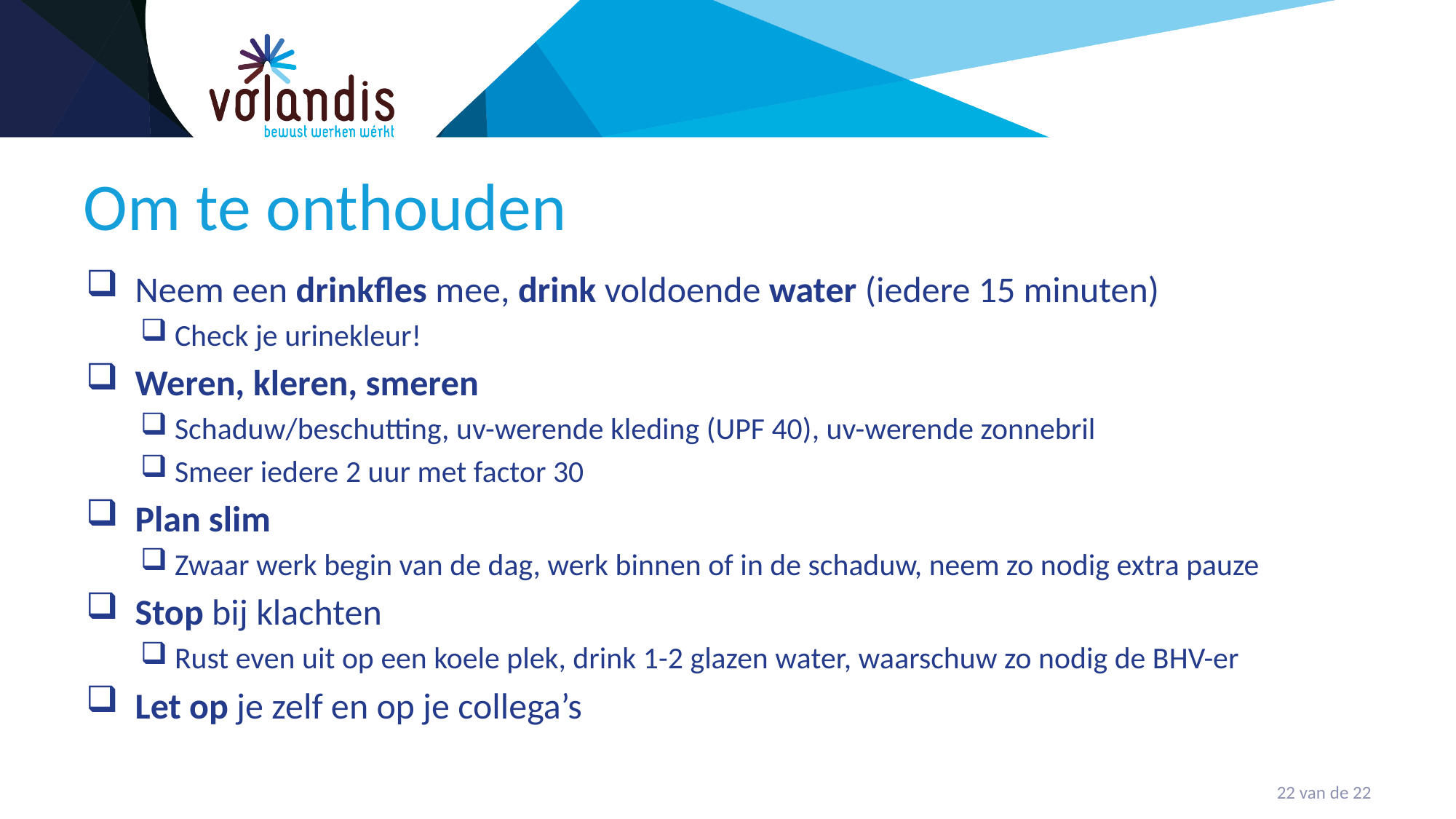

# Om te onthouden
 Neem een drinkfles mee, drink voldoende water (iedere 15 minuten)
Check je urinekleur!
 Weren, kleren, smeren
Schaduw/beschutting, uv-werende kleding (UPF 40), uv-werende zonnebril
Smeer iedere 2 uur met factor 30
 Plan slim
Zwaar werk begin van de dag, werk binnen of in de schaduw, neem zo nodig extra pauze
 Stop bij klachten
Rust even uit op een koele plek, drink 1-2 glazen water, waarschuw zo nodig de BHV-er
 Let op je zelf en op je collega’s
22 van de 22